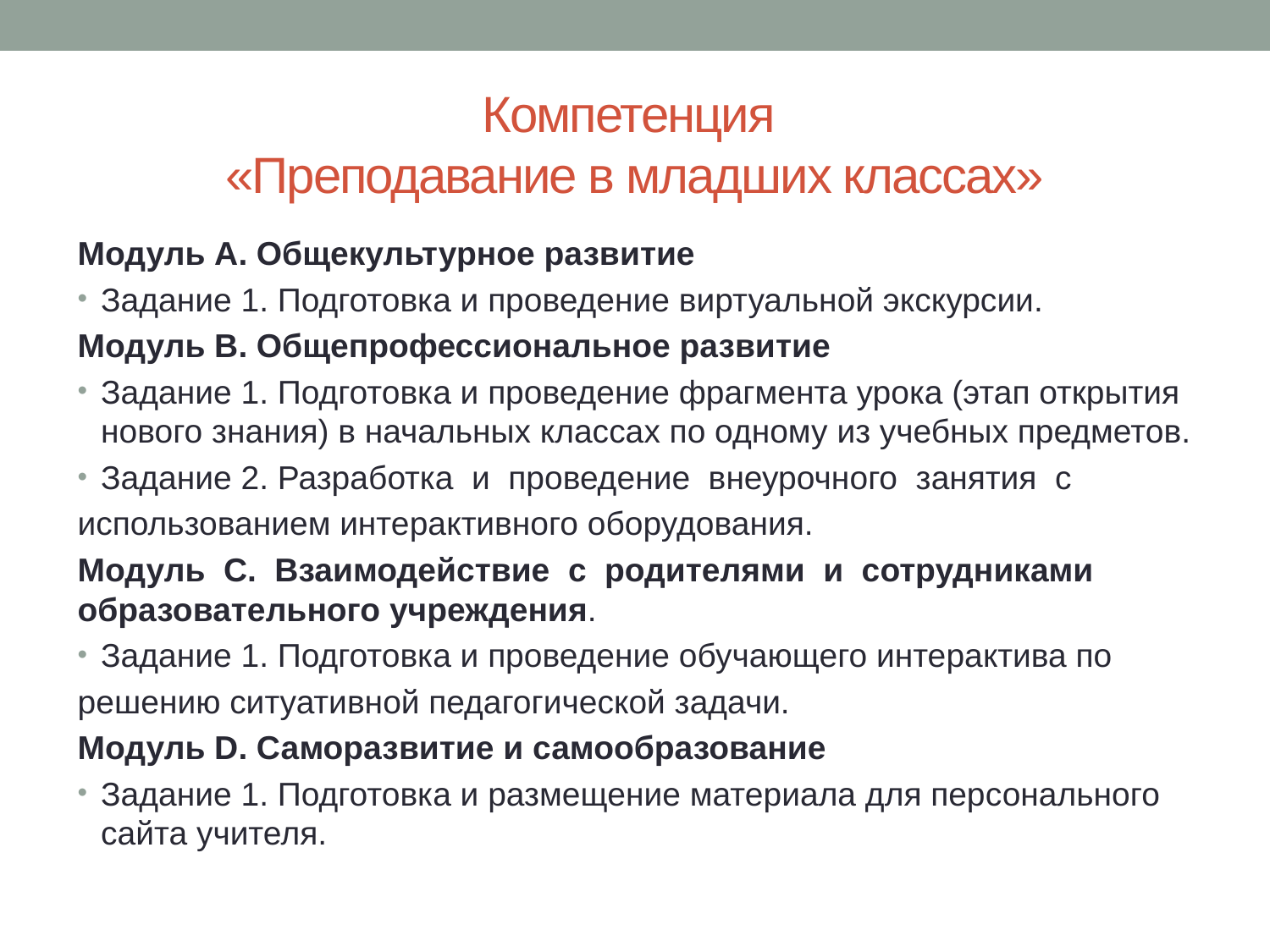

# Компетенция «Преподавание в младших классах»
Модуль А. Общекультурное развитие
Задание 1. Подготовка и проведение виртуальной экскурсии.
Модуль В. Общепрофессиональное развитие
Задание 1. Подготовка и проведение фрагмента урока (этап открытия нового знания) в начальных классах по одному из учебных предметов.
Задание 2. Разработка  и  проведение  внеурочного  занятия  c
использованием интерактивного оборудования.
Модуль  С.  Взаимодействие  с  родителями  и  сотрудниками образовательного учреждения.
Задание 1. Подготовка и проведение обучающего интерактива по
решению ситуативной педагогической задачи.
Модуль D. Саморазвитие и самообразование
Задание 1. Подготовка и размещение материала для персонального сайта учителя.